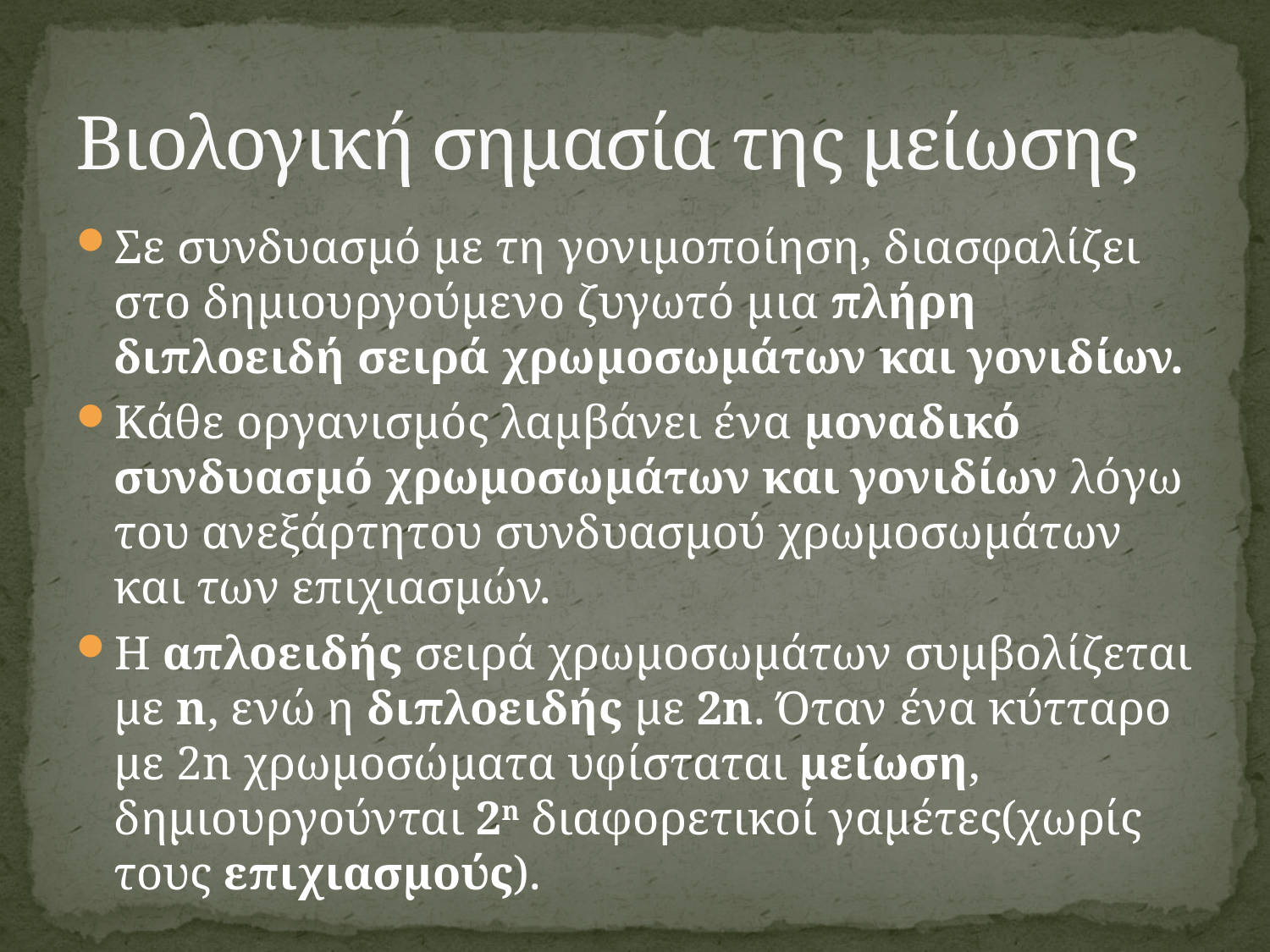

# Βιολογική σημασία της μείωσης
Σε συνδυασμό με τη γονιμοποίηση, διασφαλίζει στο δημιουργούμενο ζυγωτό μια πλήρη διπλοειδή σειρά χρωμοσωμάτων και γονιδίων.
Κάθε οργανισμός λαμβάνει ένα μοναδικό συνδυασμό χρωμοσωμάτων και γονιδίων λόγω του ανεξάρτητου συνδυασμού χρωμοσωμάτων και των επιχιασμών.
Η απλοειδής σειρά χρωμοσωμάτων συμβολίζεται με n, ενώ η διπλοειδής με 2n. Όταν ένα κύτταρο με 2n χρωμοσώματα υφίσταται μείωση, δημιουργούνται 2n διαφορετικοί γαμέτες(χωρίς τους επιχιασμούς).